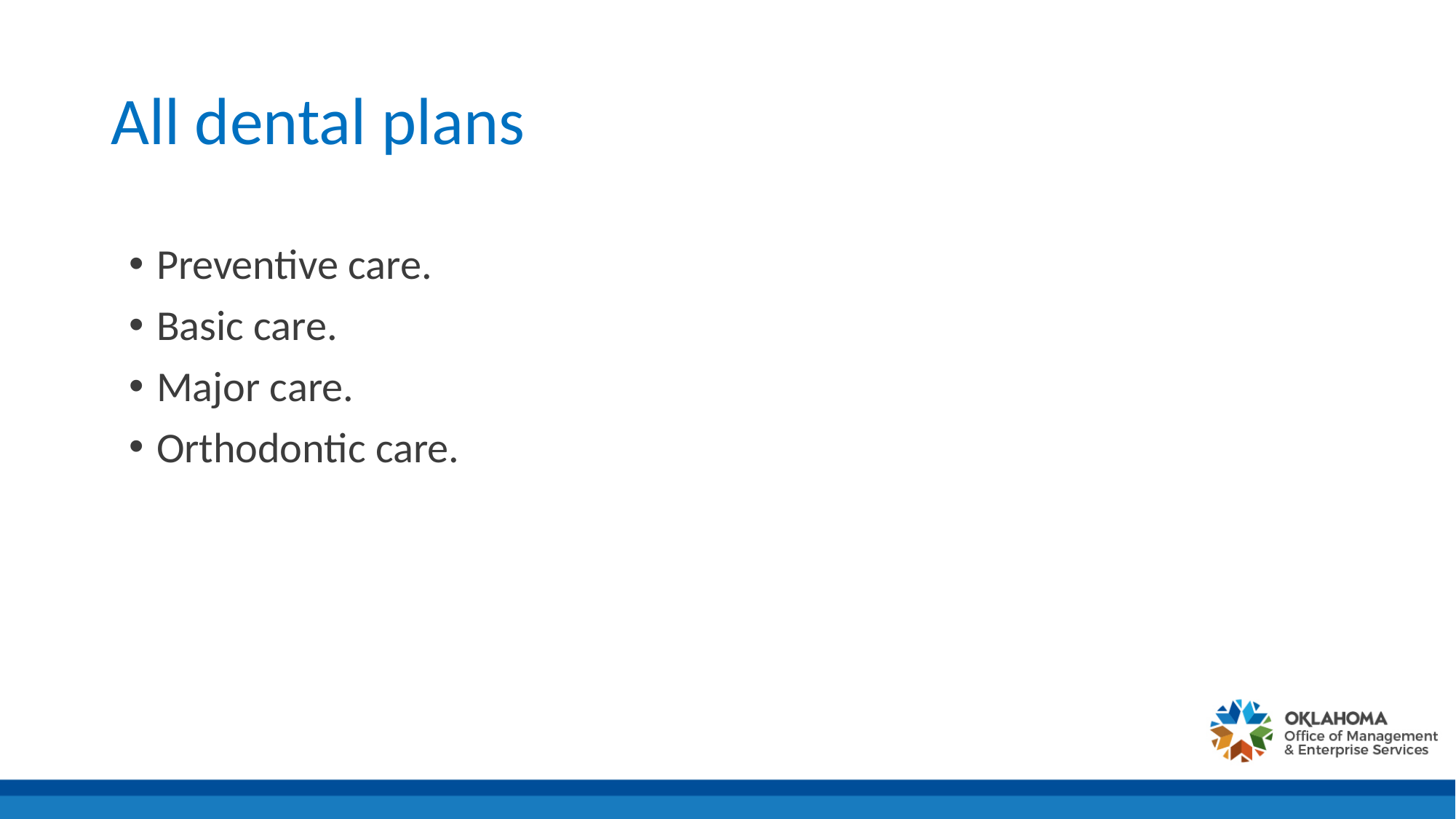

# All dental plans
Preventive care.
Basic care.
Major care.
Orthodontic care.